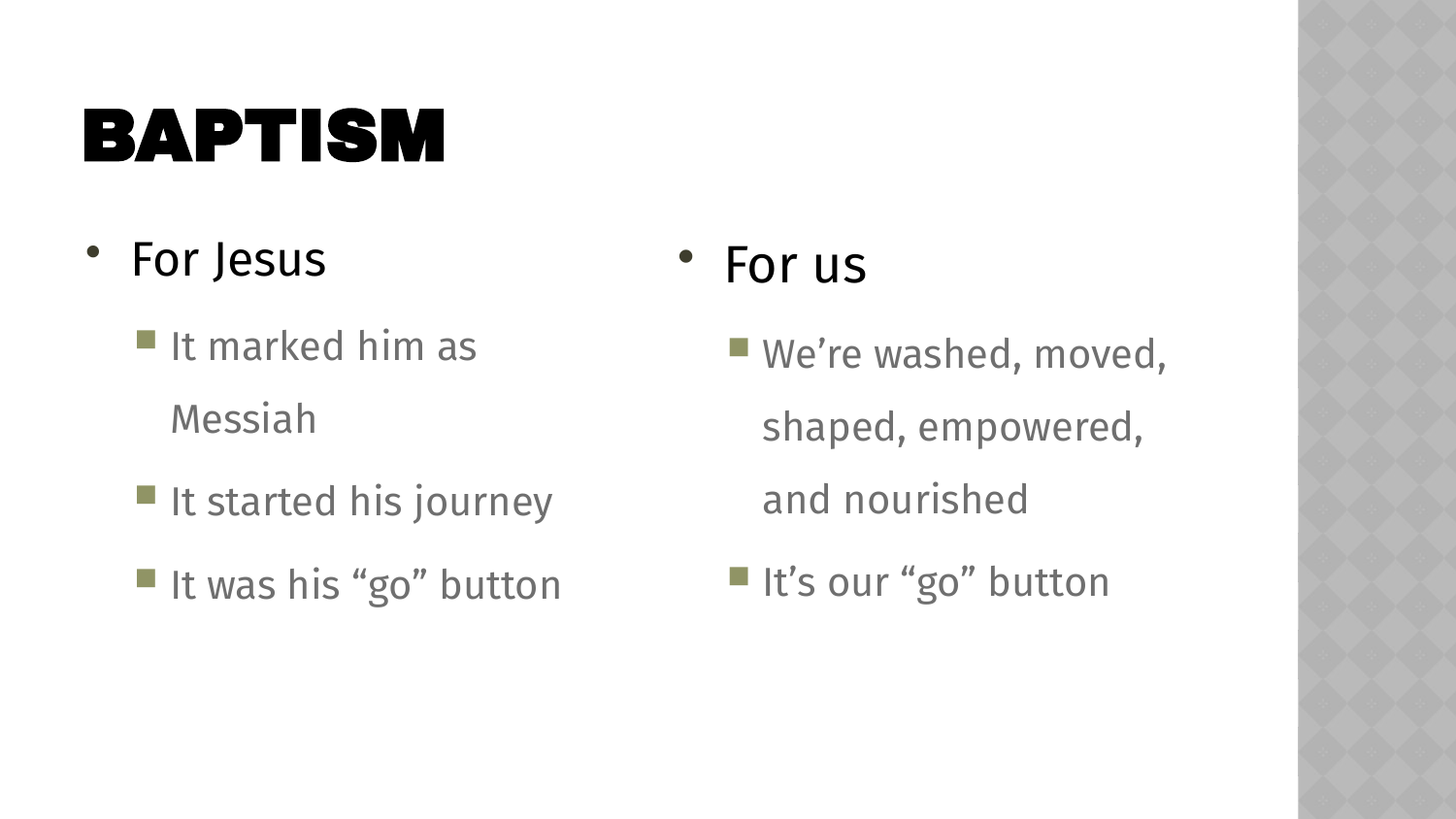

# baptism
For Jesus
It marked him as Messiah
It started his journey
It was his “go” button
For us
We’re washed, moved, shaped, empowered, and nourished
It’s our “go” button